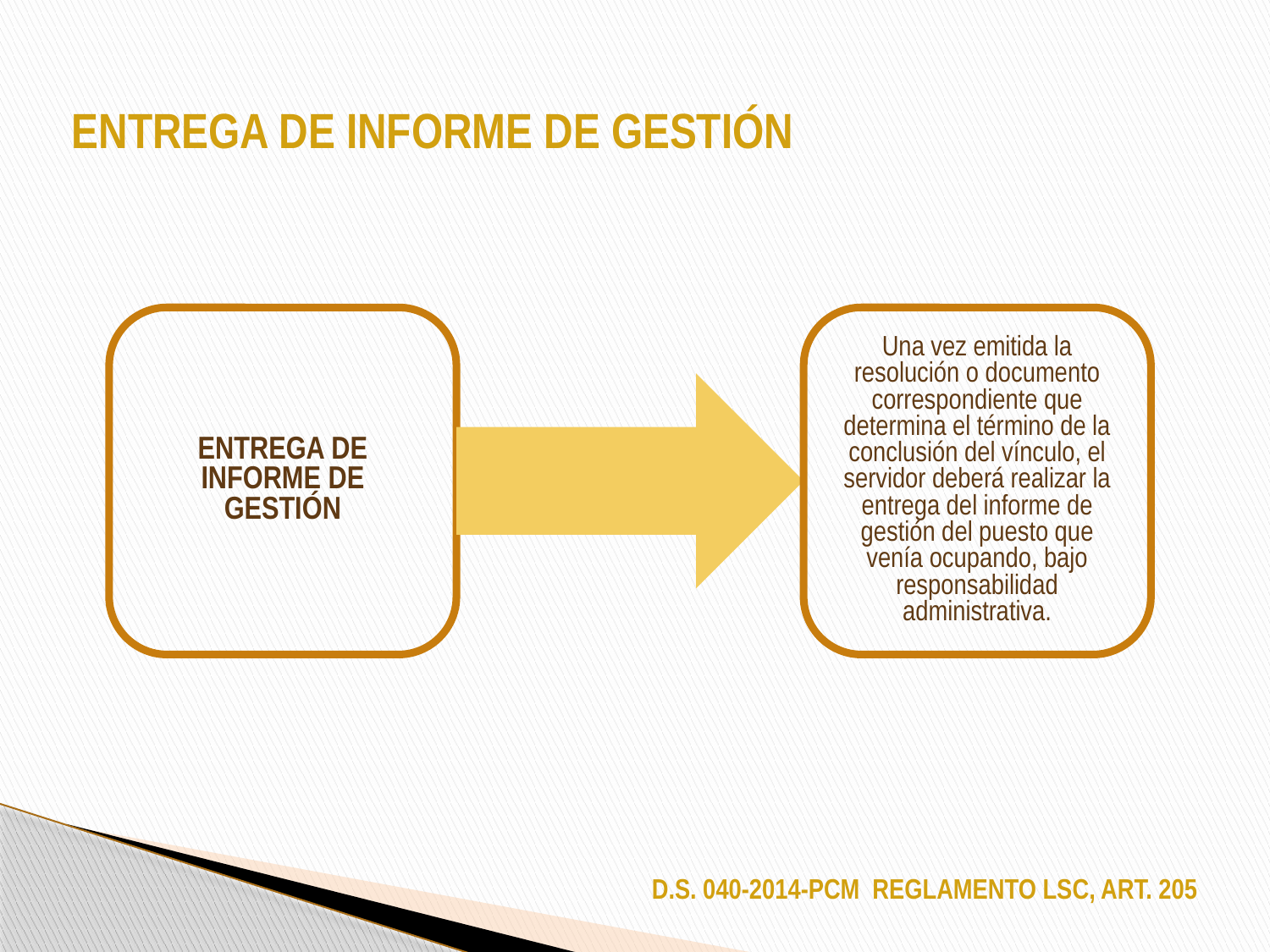

# ENTREGA DE INFORME DE GESTIÓN
ENTREGA DE INFORME DE GESTIÓN
Una vez emitida la resolución o documento correspondiente que determina el término de la conclusión del vínculo, el servidor deberá realizar la entrega del informe de gestión del puesto que venía ocupando, bajo responsabilidad administrativa.
 D.S. 040-2014-PCM  REGLAMENTO LSC, ART. 205